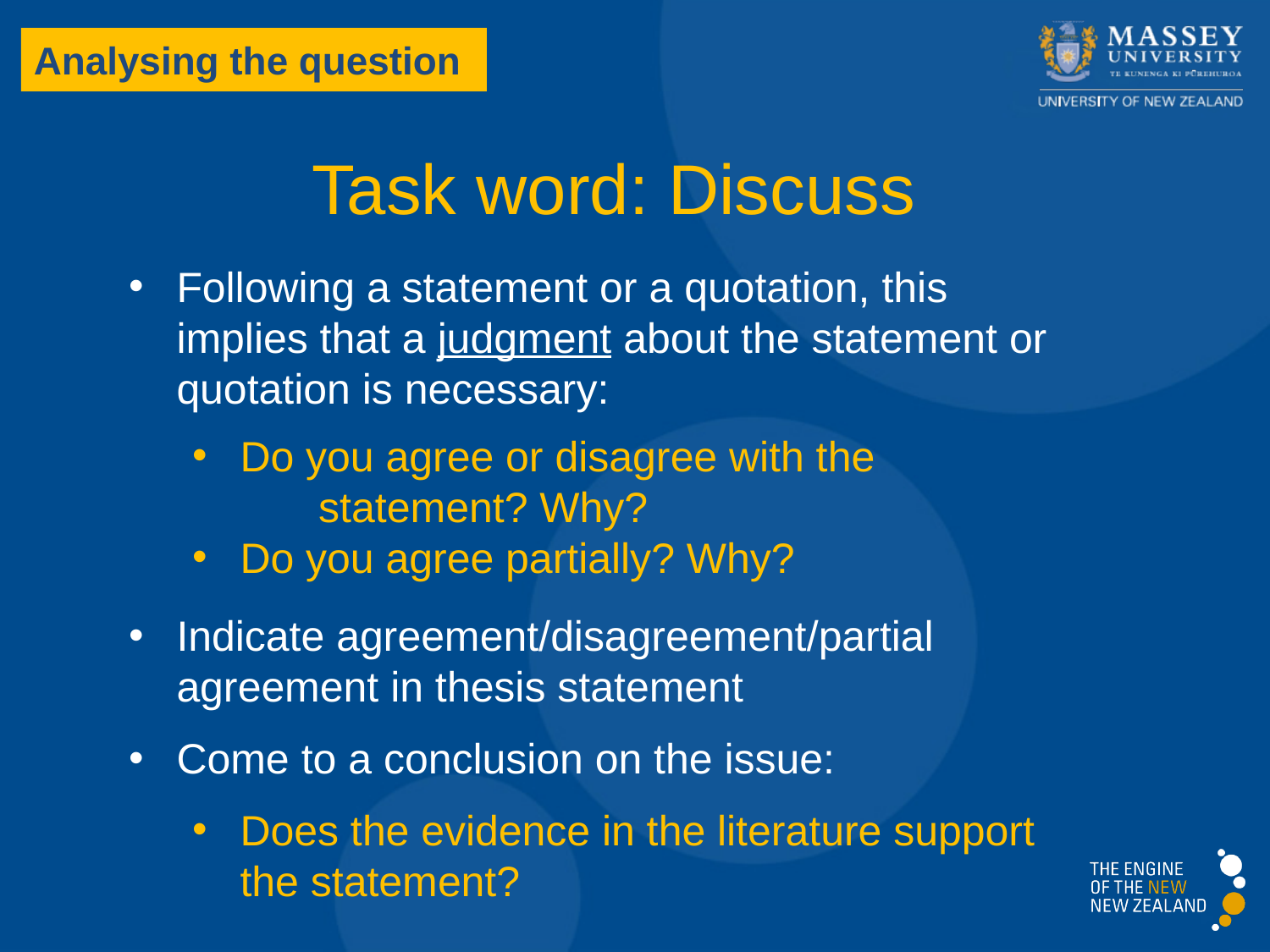

# Analysing the question
Task word: Discuss
Following a statement or a quotation, this implies that a judgment about the statement or quotation is necessary:

Do you agree or disagree with the
                statement? Why?
Do you agree partially? Why?

Indicate agreement/disagreement/partial agreement in thesis statement
Come to a conclusion on the issue:
Does the evidence in the literature support the statement?